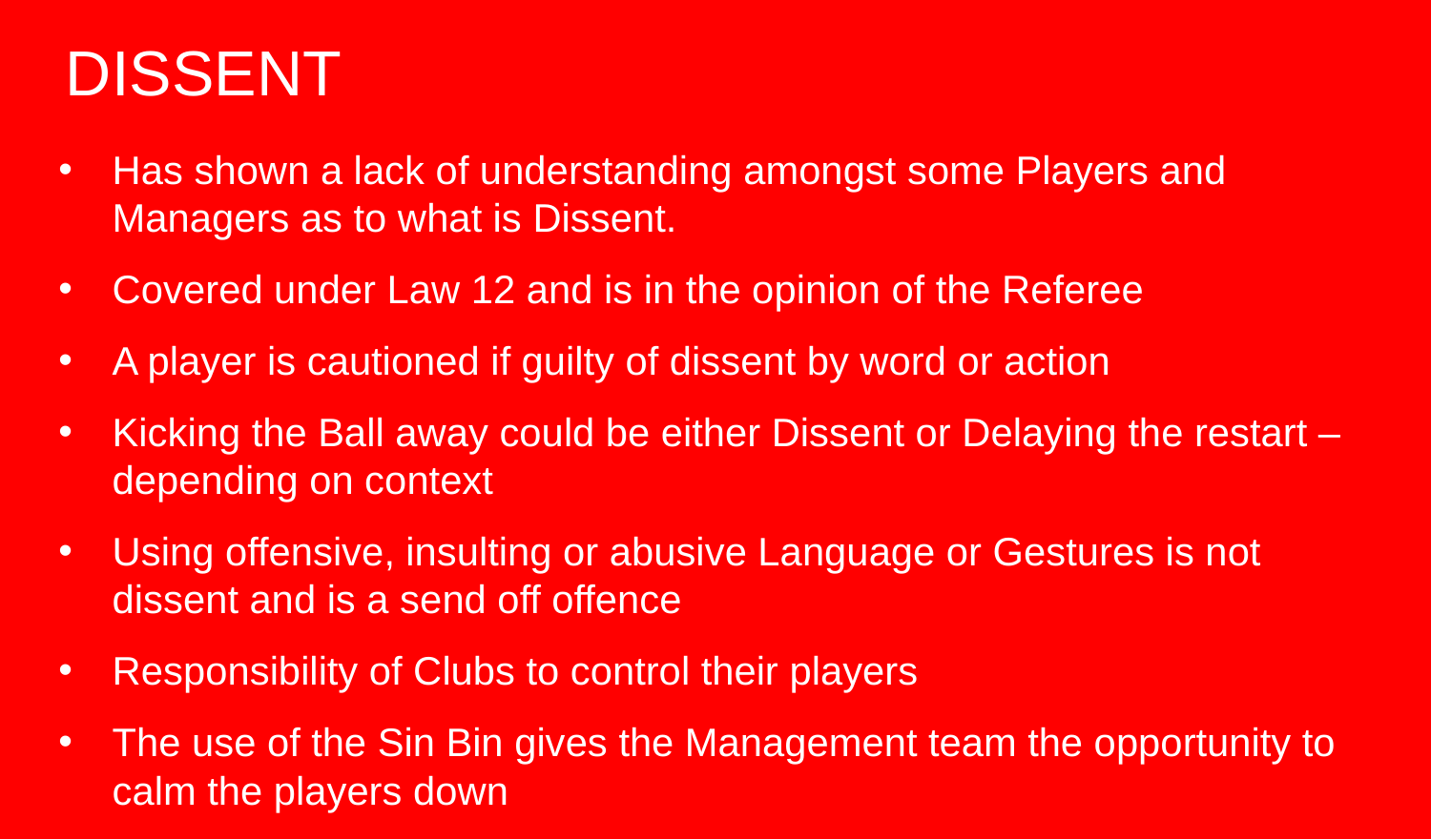

DISSENT
Has shown a lack of understanding amongst some Players and Managers as to what is Dissent.

Covered under Law 12 and is in the opinion of the Referee

A player is cautioned if guilty of dissent by word or action

Kicking the Ball away could be either Dissent or Delaying the restart – depending on context

Using offensive, insulting or abusive Language or Gestures is not dissent and is a send off offence

Responsibility of Clubs to control their players

The use of the Sin Bin gives the Management team the opportunity to calm the players down